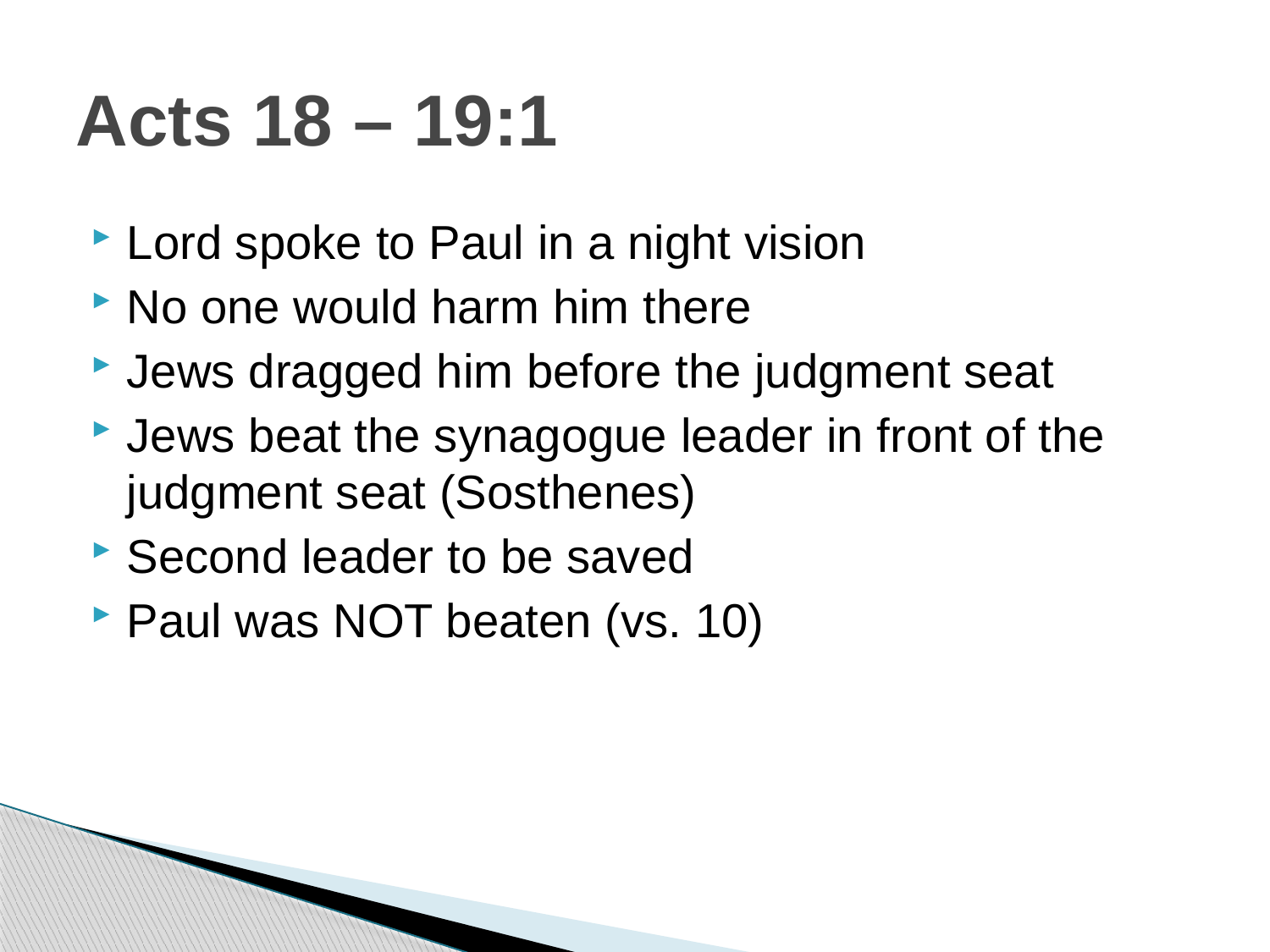

# Acts 18 – 19:1
Lord spoke to Paul in a night vision
No one would harm him there
Jews dragged him before the judgment seat
Jews beat the synagogue leader in front of the judgment seat (Sosthenes)
Second leader to be saved
Paul was NOT beaten (vs. 10)